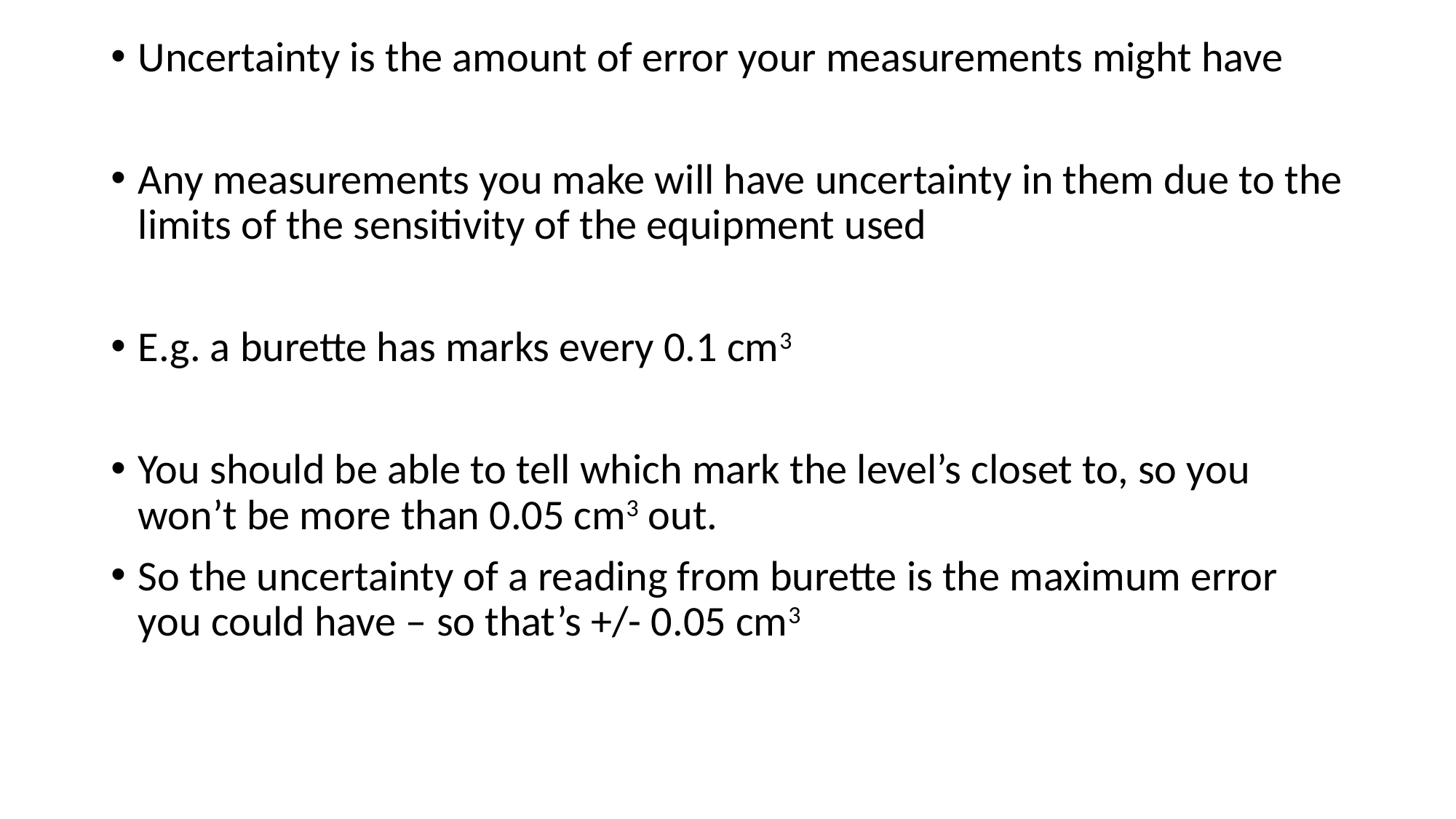

Uncertainty is the amount of error your measurements might have

Any measurements you make will have uncertainty in them due to the limits of the sensitivity of the equipment used

E.g. a burette has marks every 0.1 cm3

You should be able to tell which mark the level’s closet to, so you won’t be more than 0.05 cm3 out.
So the uncertainty of a reading from burette is the maximum error you could have – so that’s +/- 0.05 cm3